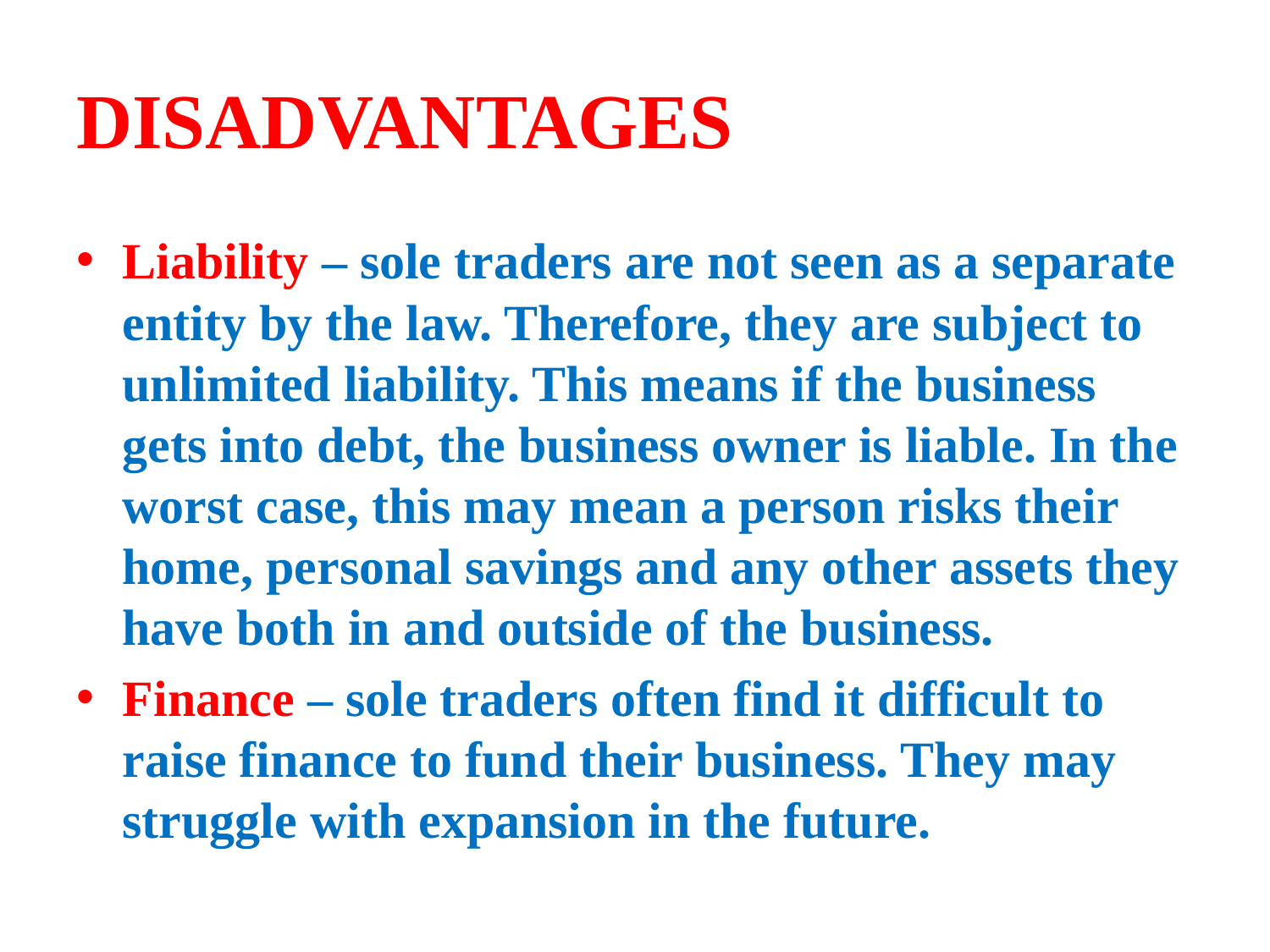

# DISADVANTAGES
Liability – sole traders are not seen as a separate entity by the law. Therefore, they are subject to unlimited liability. This means if the business gets into debt, the business owner is liable. In the worst case, this may mean a person risks their home, personal savings and any other assets they have both in and outside of the business.
Finance – sole traders often find it difficult to raise finance to fund their business. They may struggle with expansion in the future.